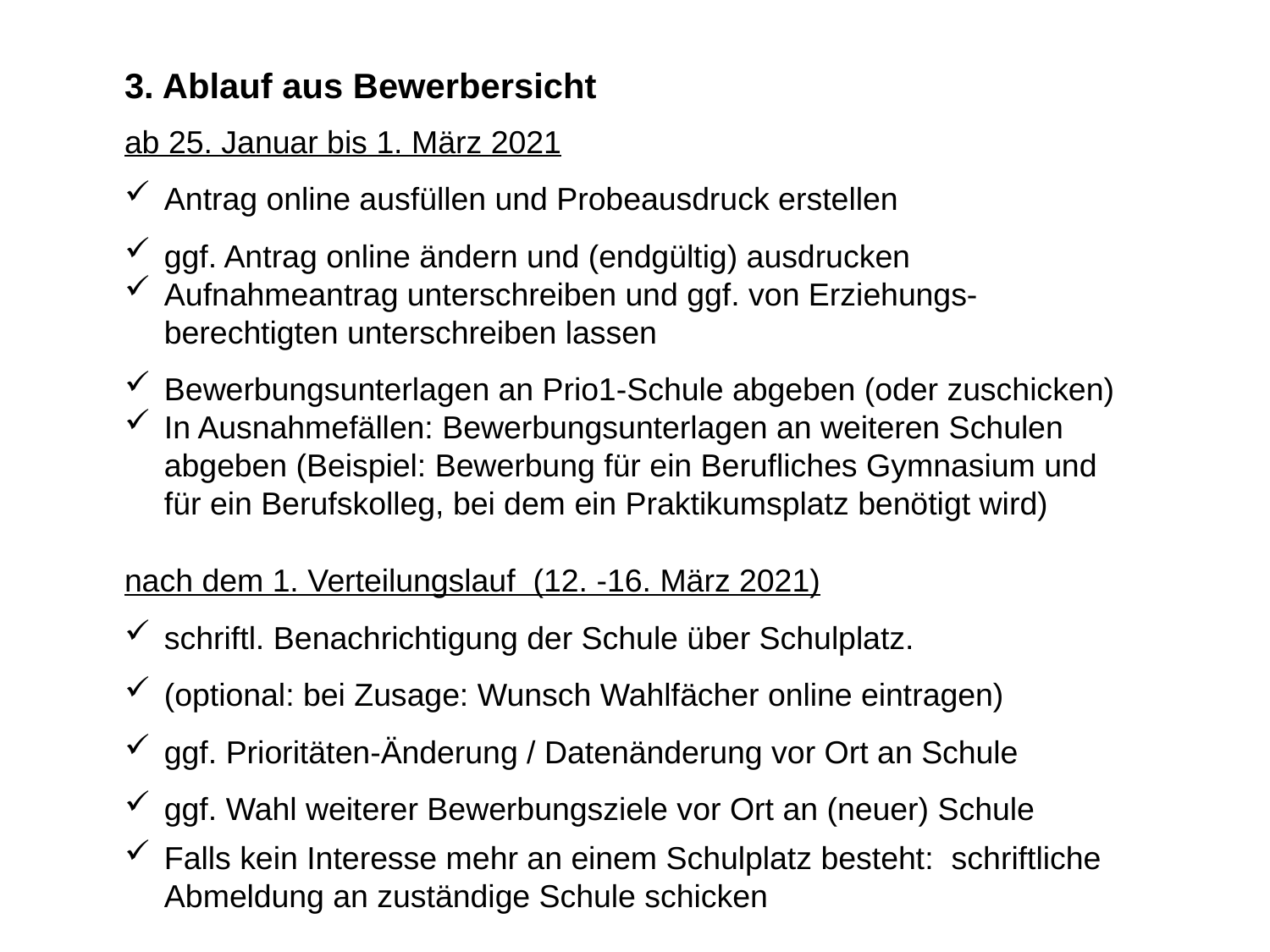

3. Ablauf aus Bewerbersicht
ab 25. Januar bis 1. März 2021
Antrag online ausfüllen und Probeausdruck erstellen
ggf. Antrag online ändern und (endgültig) ausdrucken
Aufnahmeantrag unterschreiben und ggf. von Erziehungs-berechtigten unterschreiben lassen
Bewerbungsunterlagen an Prio1-Schule abgeben (oder zuschicken)
In Ausnahmefällen: Bewerbungsunterlagen an weiteren Schulen abgeben (Beispiel: Bewerbung für ein Berufliches Gymnasium und für ein Berufskolleg, bei dem ein Praktikumsplatz benötigt wird)

nach dem 1. Verteilungslauf  (12. -16. März 2021)
schriftl. Benachrichtigung der Schule über Schulplatz.
(optional: bei Zusage: Wunsch Wahlfächer online eintragen)
ggf. Prioritäten-Änderung / Datenänderung vor Ort an Schule
ggf. Wahl weiterer Bewerbungsziele vor Ort an (neuer) Schule
Falls kein Interesse mehr an einem Schulplatz besteht:  schriftliche Abmeldung an zuständige Schule schicken